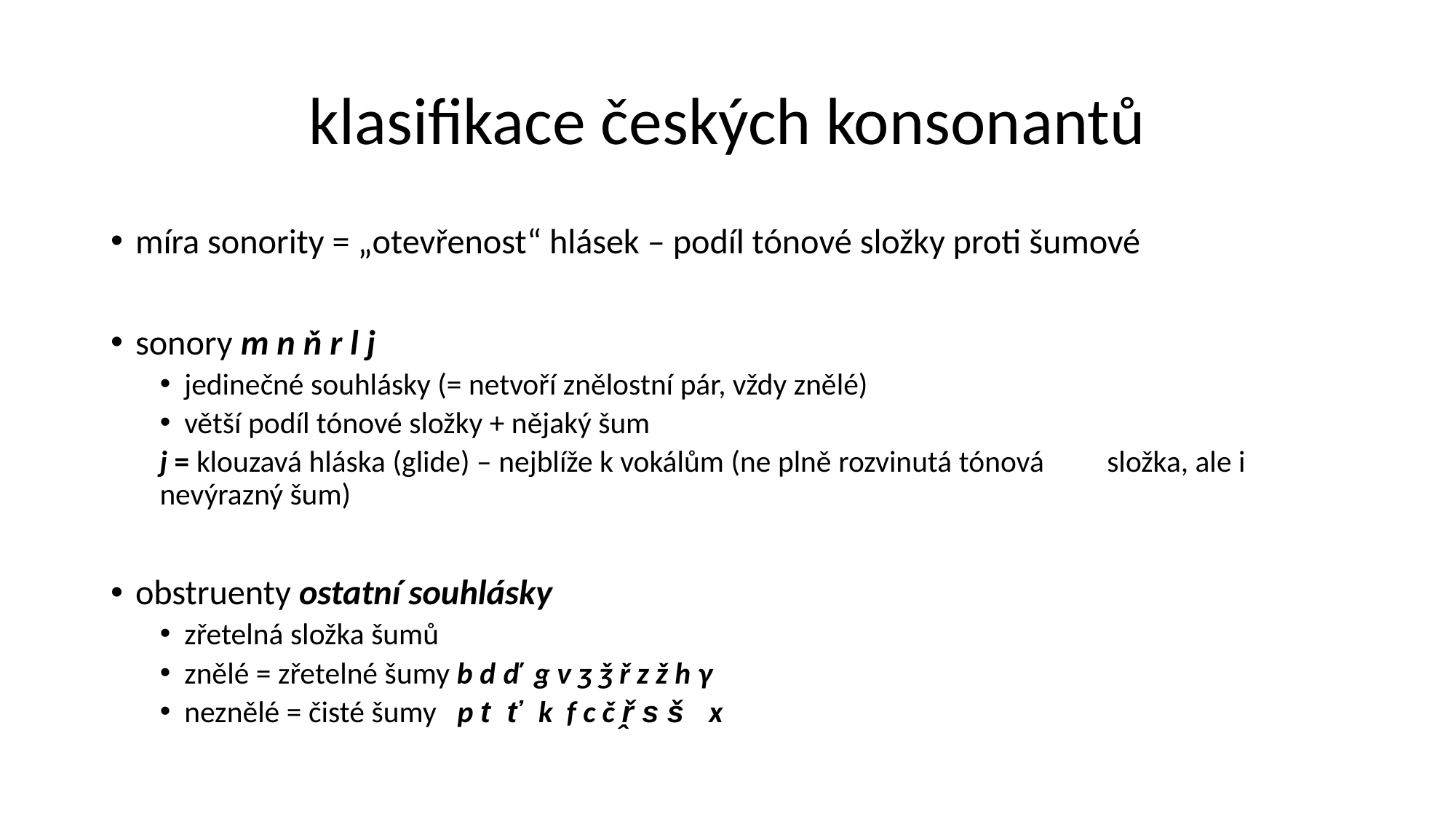

# klasifikace českých konsonantů
míra sonority = „otevřenost“ hlásek – podíl tónové složky proti šumové

sonory m n ň r l j
jedinečné souhlásky (= netvoří znělostní pár, vždy znělé)
větší podíl tónové složky + nějaký šum
	j = klouzavá hláska (glide) – nejblíže k vokálům (ne plně rozvinutá tónová 		      složka, ale i nevýrazný šum)

obstruenty ostatní souhlásky
zřetelná složka šumů
znělé = zřetelné šumy b d ď  g v ʒ ǯ ř z ž h γ
neznělé = čisté šumy   p t  ť  k  f c č ř̭ s š   x